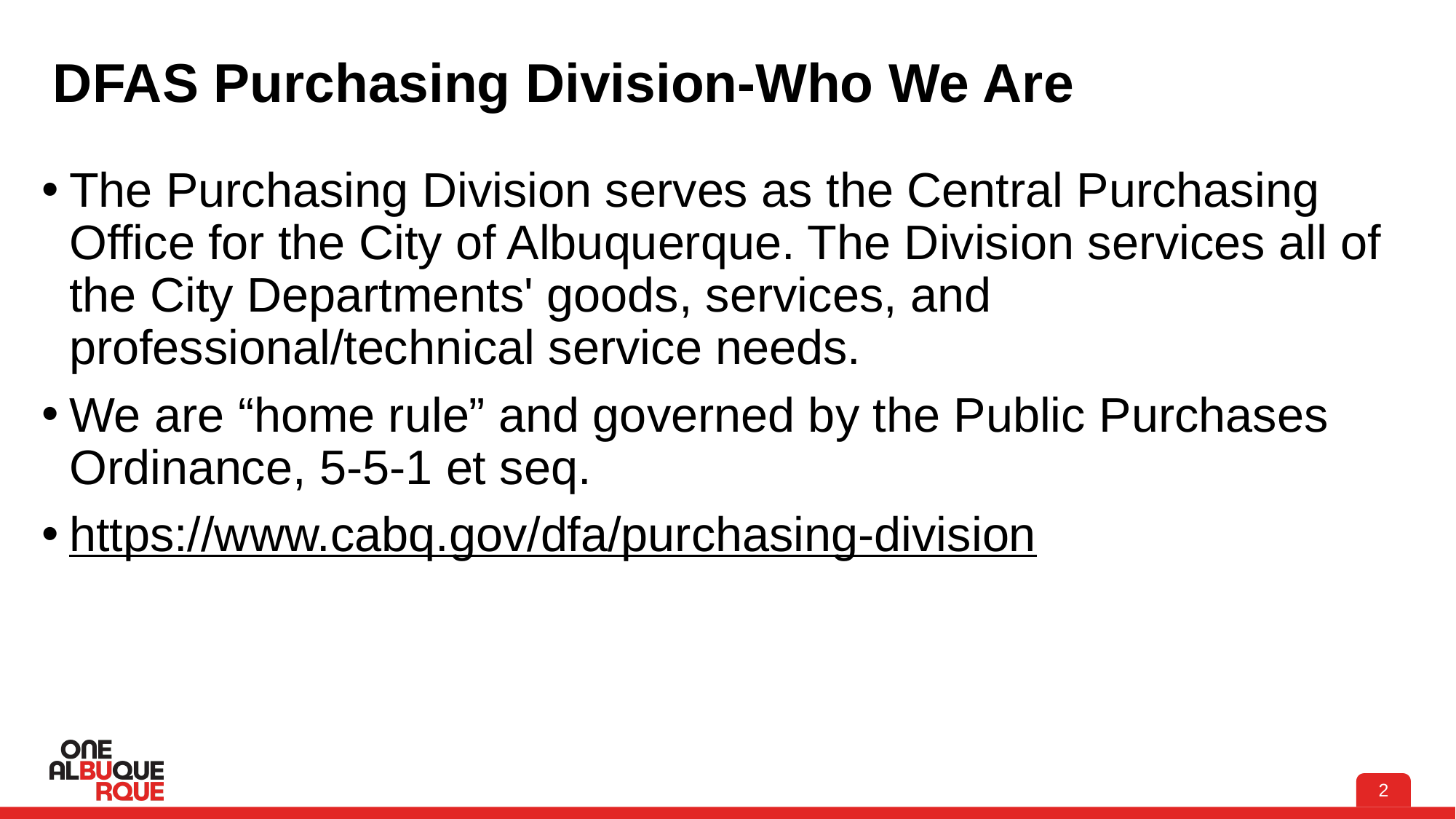

# DFAS Purchasing Division-Who We Are
The Purchasing Division serves as the Central Purchasing Office for the City of Albuquerque. The Division services all of the City Departments' goods, services, and professional/technical service needs.
We are “home rule” and governed by the Public Purchases Ordinance, 5-5-1 et seq.
https://www.cabq.gov/dfa/purchasing-division